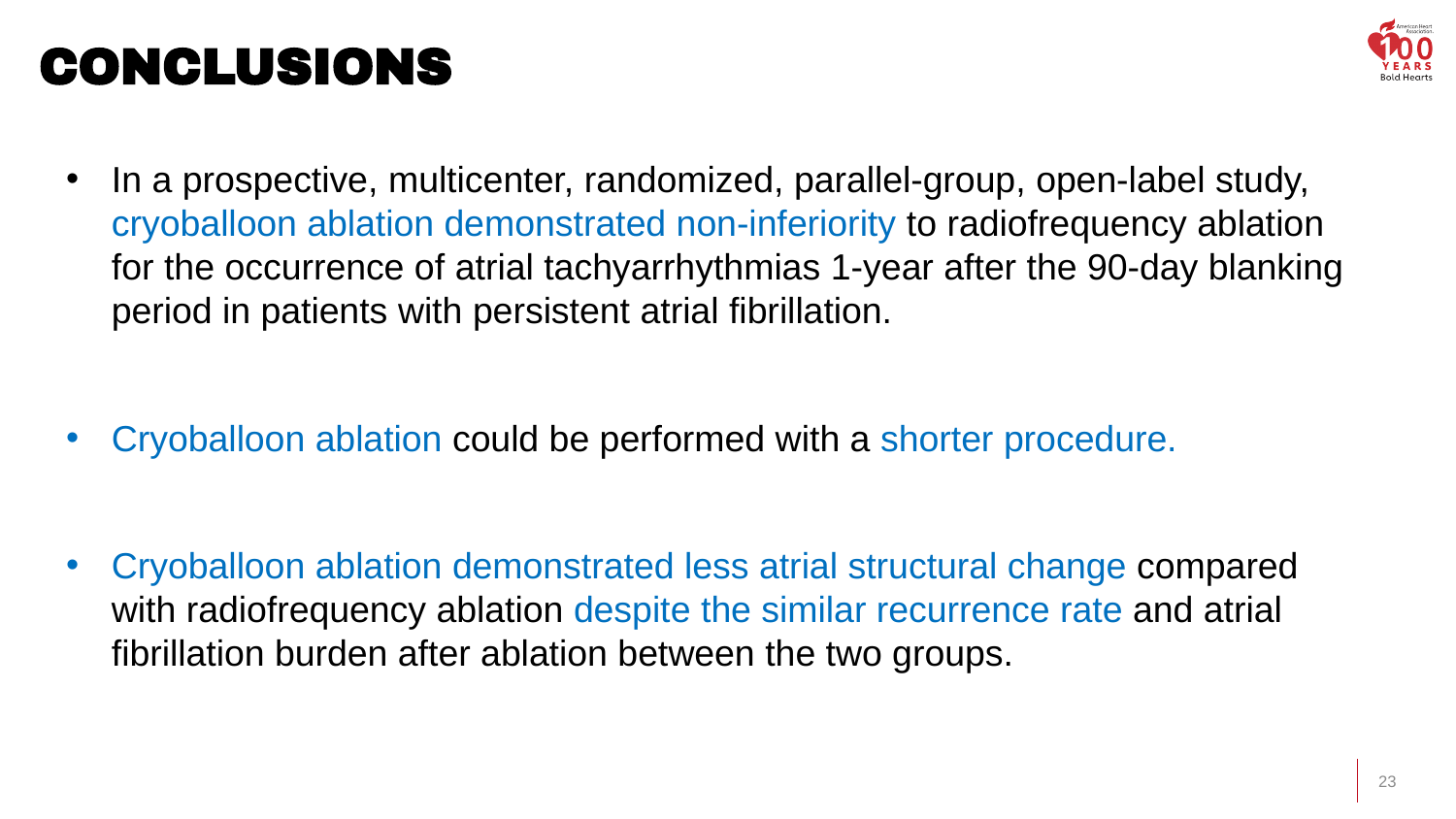

# Conclusions
In a prospective, multicenter, randomized, parallel-group, open-label study, cryoballoon ablation demonstrated non-inferiority to radiofrequency ablation for the occurrence of atrial tachyarrhythmias 1-year after the 90-day blanking period in patients with persistent atrial fibrillation.

Cryoballoon ablation could be performed with a shorter procedure.

Cryoballoon ablation demonstrated less atrial structural change compared with radiofrequency ablation despite the similar recurrence rate and atrial fibrillation burden after ablation between the two groups.
23